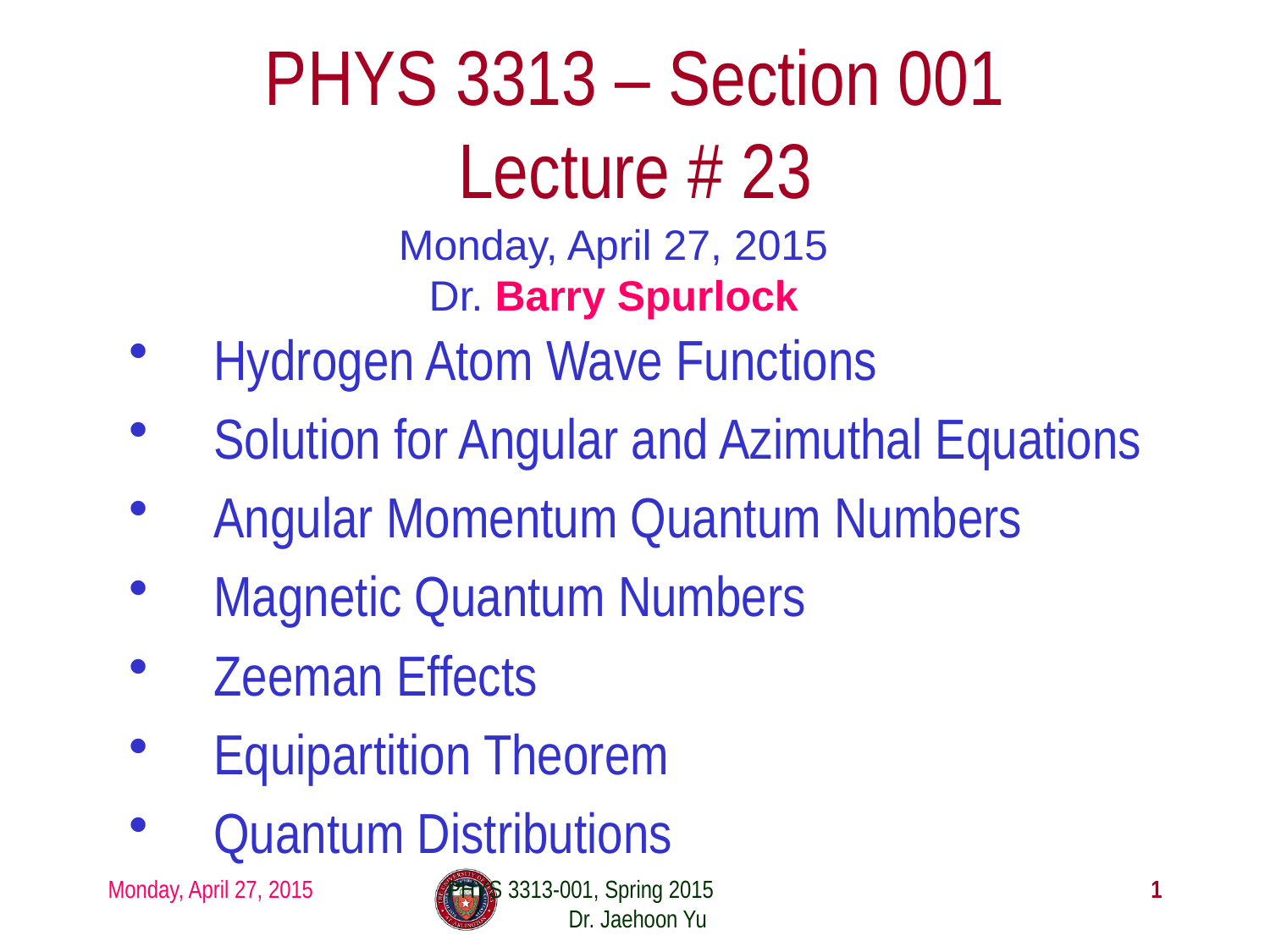

# PHYS 3313 – Section 001 Lecture # 23
Monday, April 27, 2015
Dr. Barry Spurlock
Hydrogen Atom Wave Functions
Solution for Angular and Azimuthal Equations
Angular Momentum Quantum Numbers
Magnetic Quantum Numbers
Zeeman Effects
Equipartition Theorem
Quantum Distributions
Monday, April 27, 2015
PHYS 3313-001, Spring 2015                     Dr. Jaehoon Yu
1